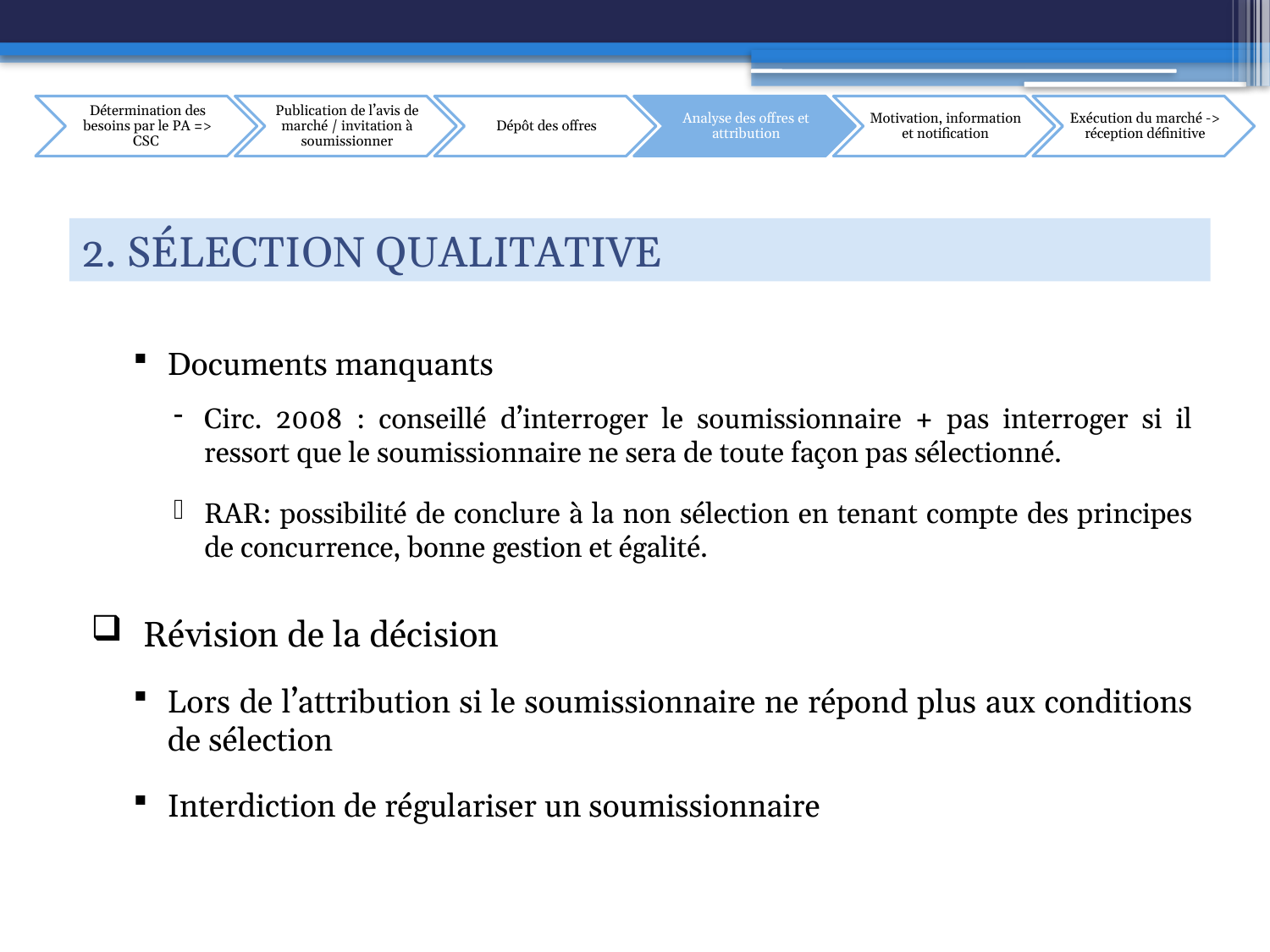

Détermination des besoins par le PA => CSC
Publication de l’avis de marché / invitation à soumissionner
Dépôt des offres
Analyse des offres et attribution
Motivation, information et notification
Exécution du marché -> réception définitive
2. Sélection qualitative
Documents manquants

Circ. 2008 : conseillé d’interroger le soumissionnaire + pas interroger si il ressort que le soumissionnaire ne sera de toute façon pas sélectionné.

RAR: possibilité de conclure à la non sélection en tenant compte des principes de concurrence, bonne gestion et égalité.

  Révision de la décision

Lors de l’attribution si le soumissionnaire ne répond plus aux conditions de sélection

Interdiction de régulariser un soumissionnaire